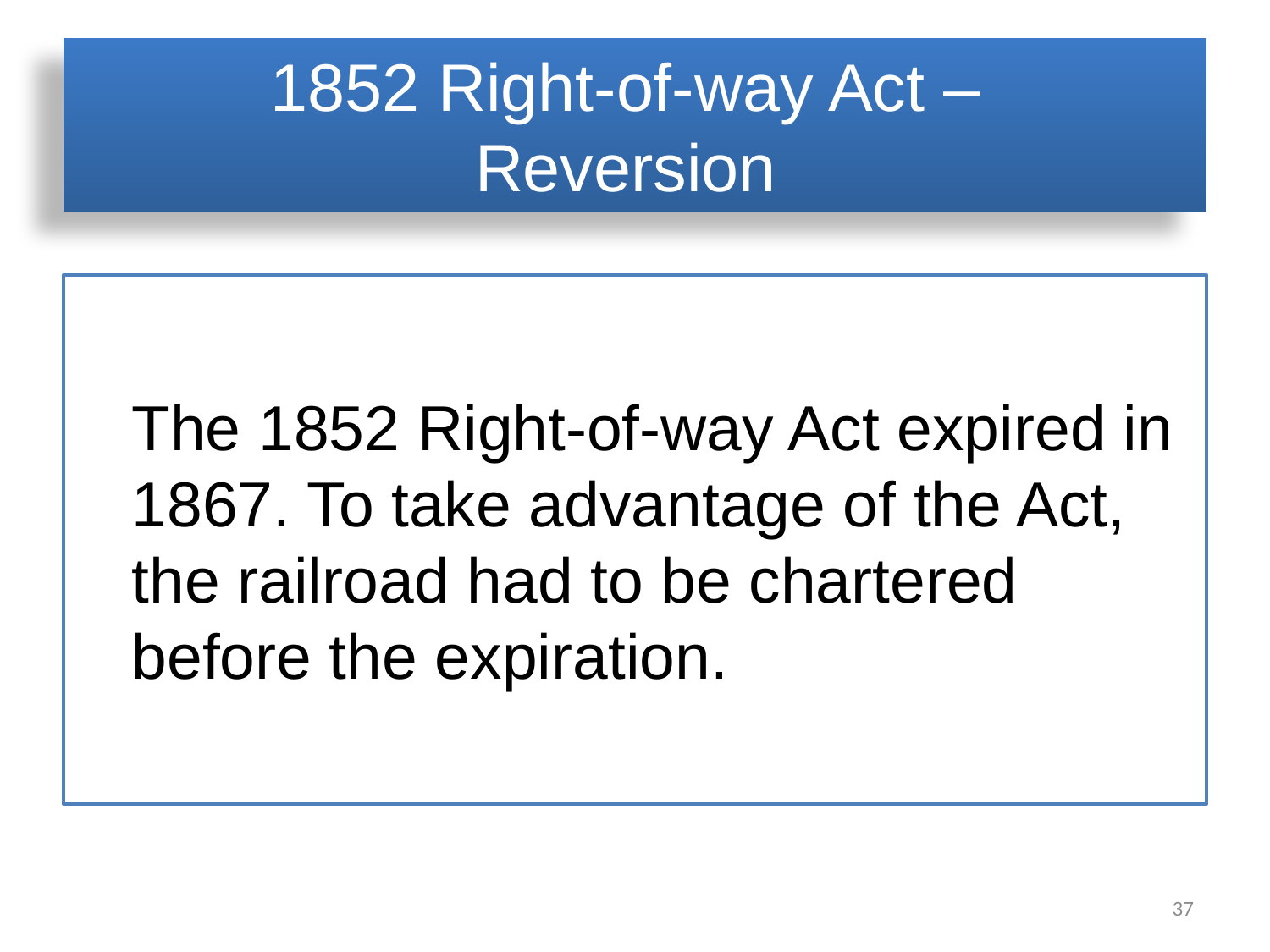

# 1852 Right-of-way Act – Reversion
The 1852 Right-of-way Act expired in 1867. To take advantage of the Act, the railroad had to be chartered before the expiration.
37